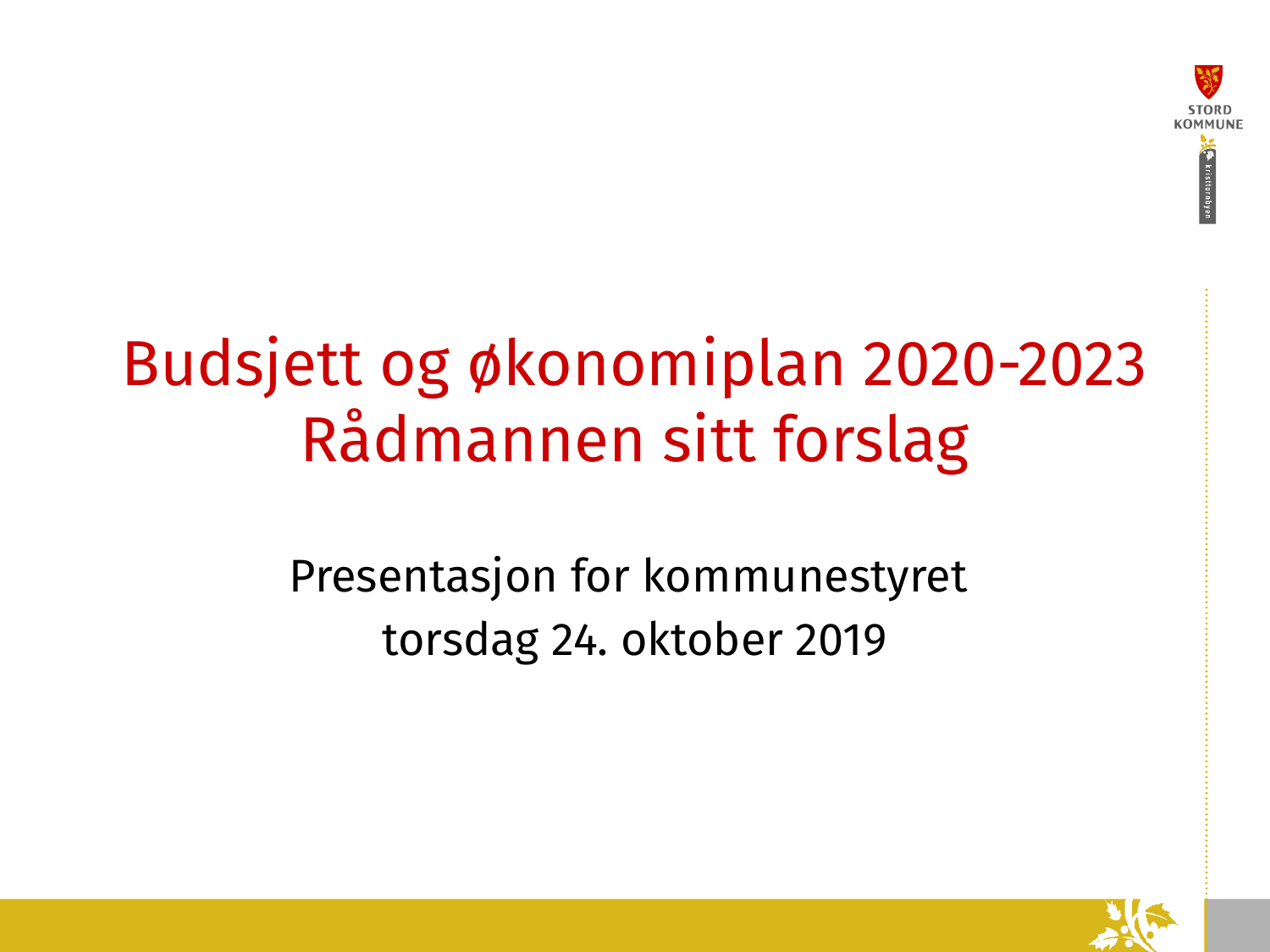

# Budsjett og økonomiplan 2020-2023 Rådmannen sitt forslag
Presentasjon for kommunestyret
torsdag 24. oktober 2019